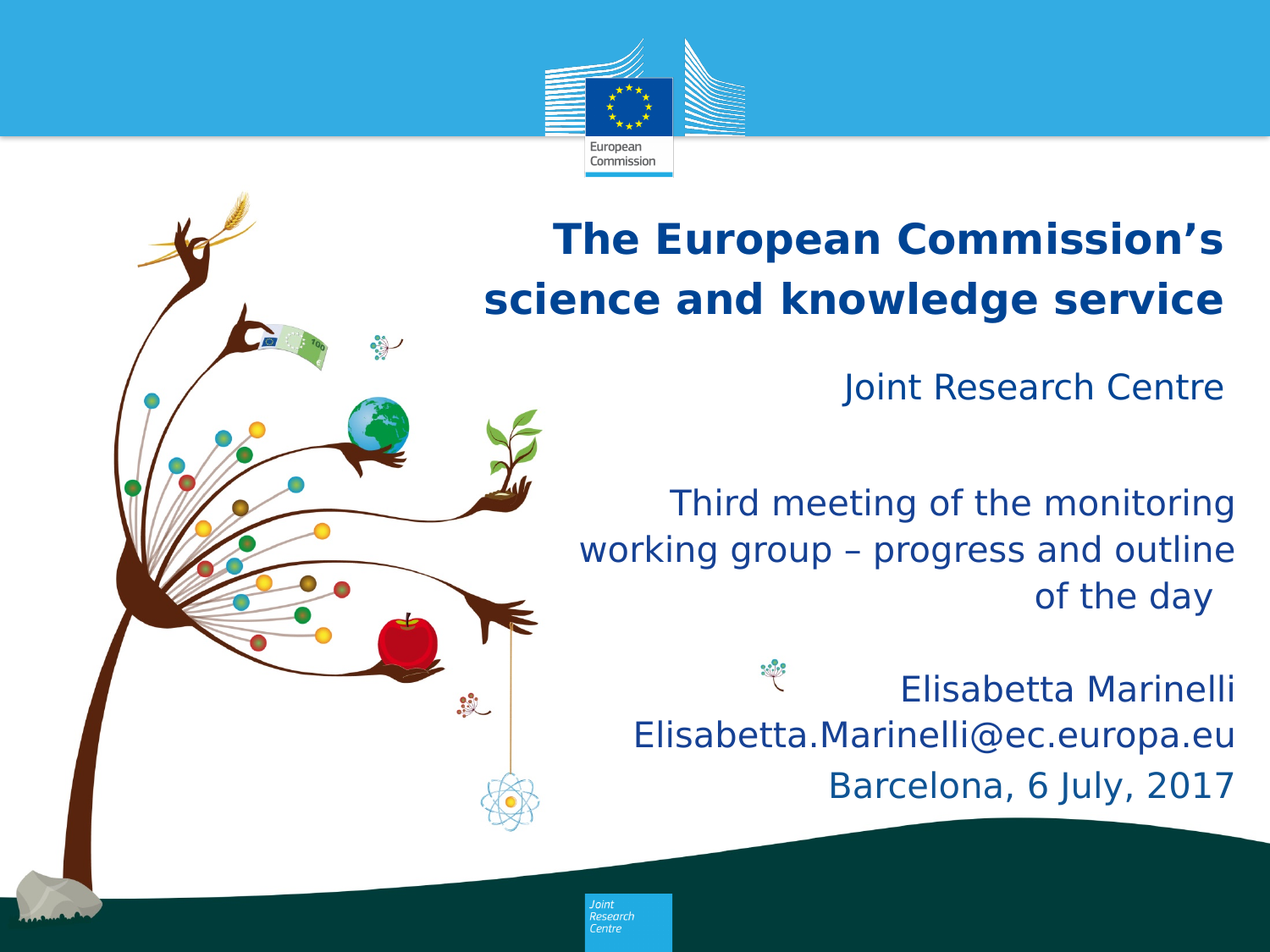

# Third meeting of the monitoring working group – progress and outline of the day Elisabetta Marinelli Elisabetta.Marinelli@ec.europa.eu

Barcelona, 6 July, 2017